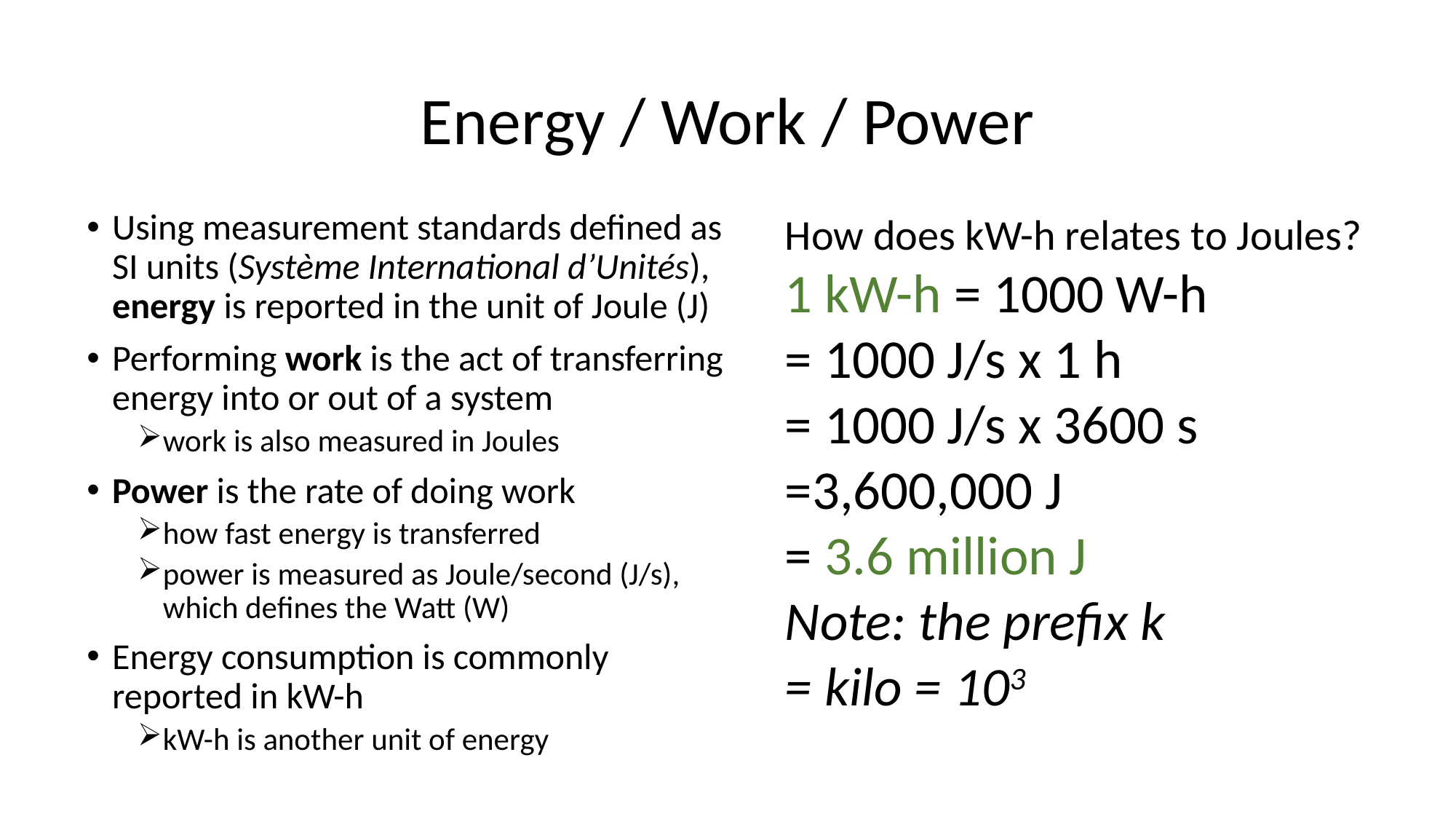

# Energy / Work / Power
How does kW-h relates to Joules?
1 kW-h = 1000 W-h
= 1000 J/s x 1 h
= 1000 J/s x 3600 s
=3,600,000 J
= 3.6 million J
Note: the prefix k
= kilo = 103

Using measurement standards defined as SI units (Système International d’Unités), energy is reported in the unit of Joule (J)
Performing work is the act of transferring energy into or out of a system
work is also measured in Joules
Power is the rate of doing work
how fast energy is transferred
power is measured as Joule/second (J/s), which defines the Watt (W)
Energy consumption is commonly reported in kW-h
kW-h is another unit of energy